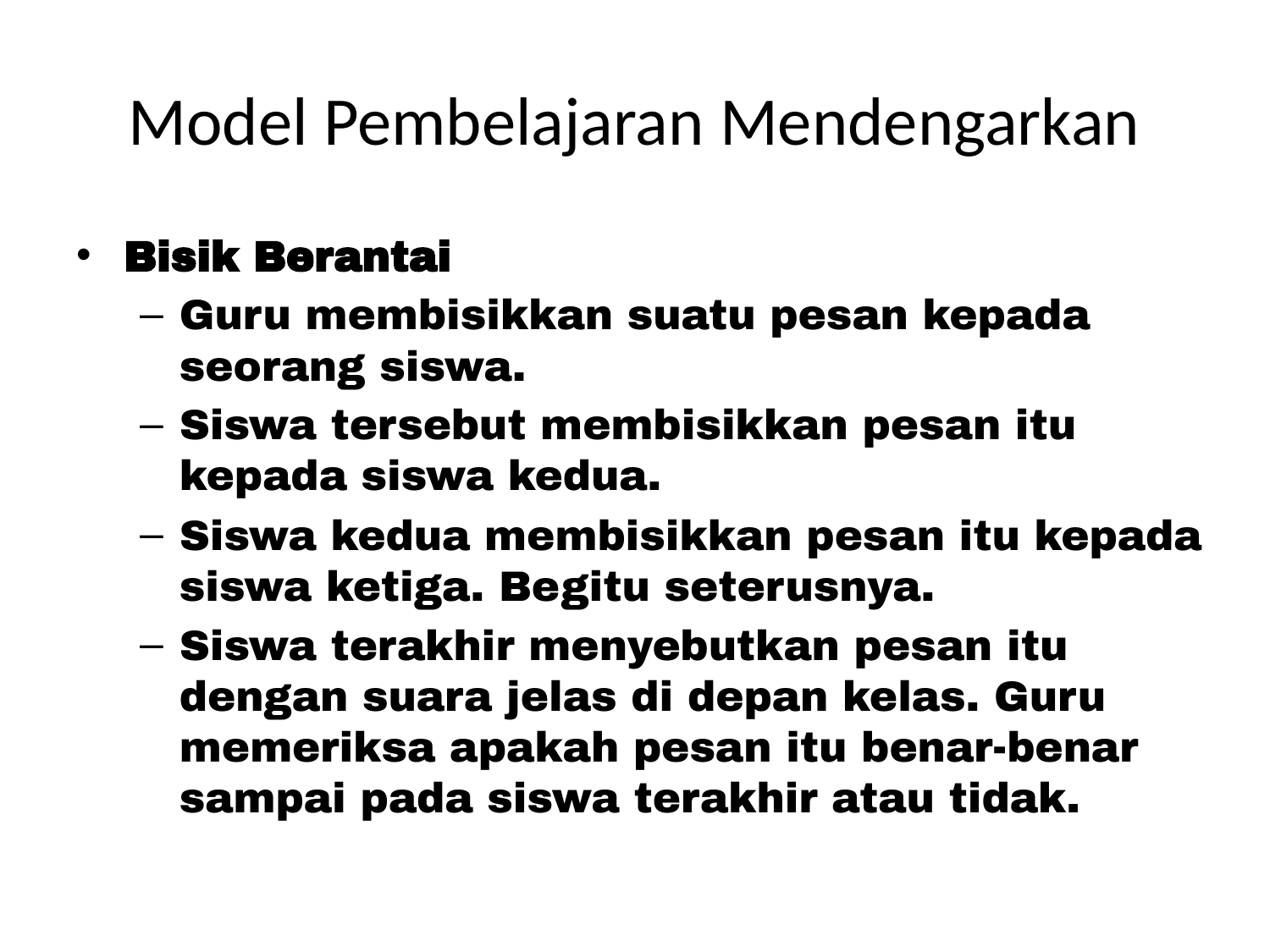

# Model Pembelajaran Mendengarkan
Bisik Berantai
Guru membisikkan suatu pesan kepada seorang siswa.
Siswa tersebut membisikkan pesan itu kepada siswa kedua.
Siswa kedua membisikkan pesan itu kepada siswa ketiga. Begitu seterusnya.
Siswa terakhir menyebutkan pesan itu dengan suara jelas di depan kelas. Guru memeriksa apakah pesan itu benar-benar sampai pada siswa terakhir atau tidak.